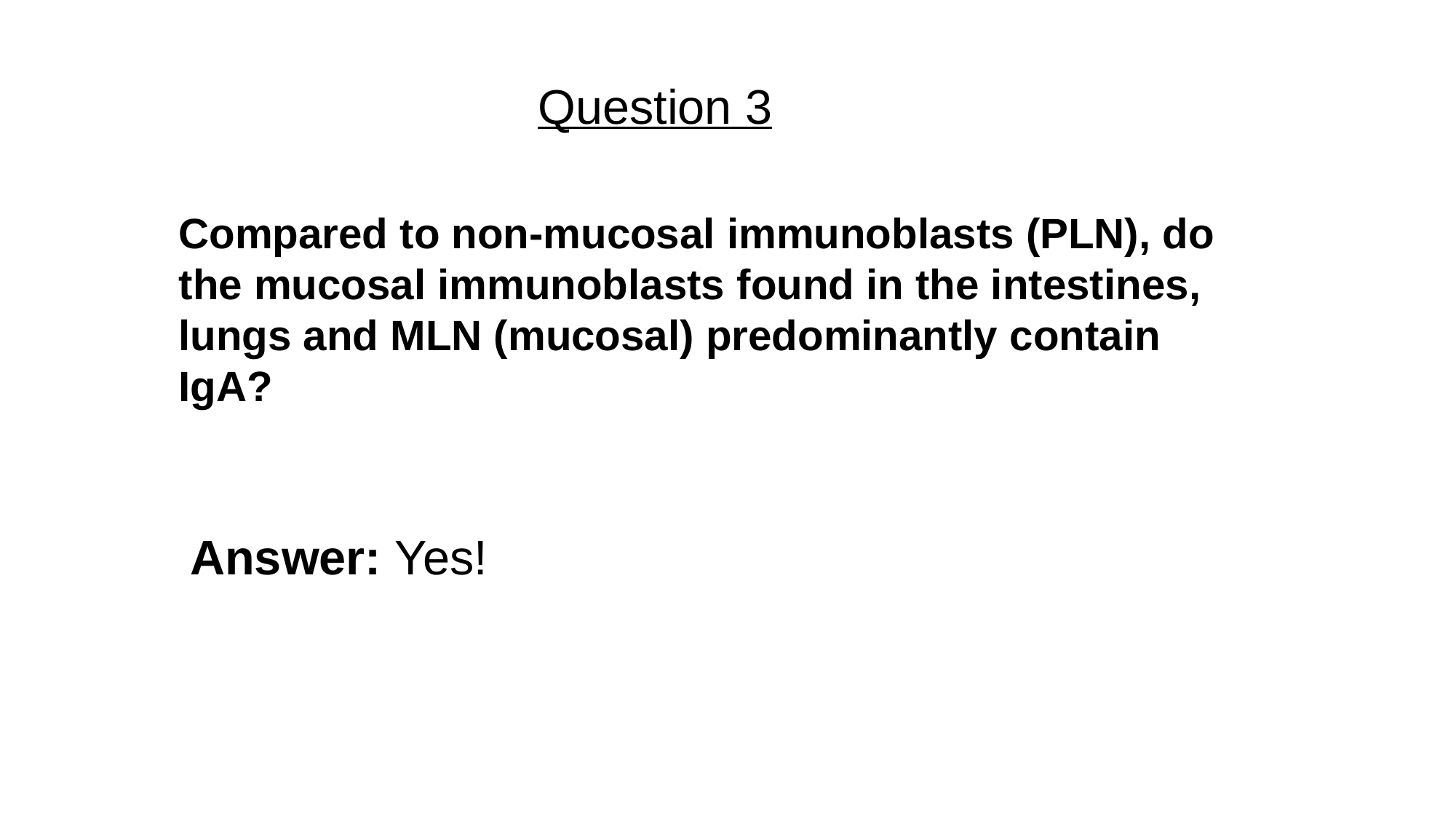

Question 3
Compared to non-mucosal immunoblasts (PLN), do the mucosal immunoblasts found in the intestines, lungs and MLN (mucosal) predominantly contain IgA?
Answer: Yes!